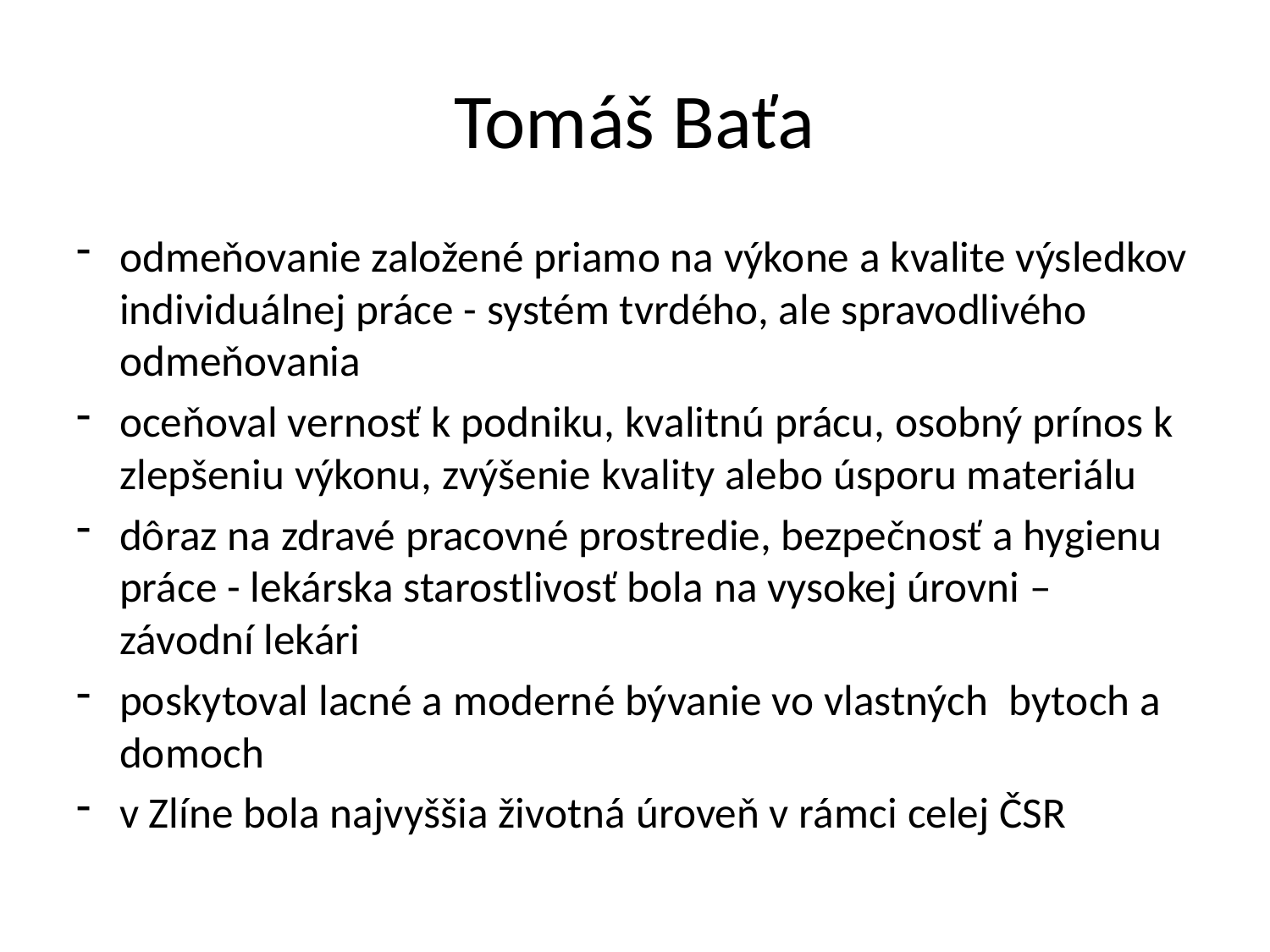

# Tomáš Baťa
odmeňovanie založené priamo na výkone a kvalite výsledkov individuálnej práce - systém tvrdého, ale spravodlivého odmeňovania
oceňoval vernosť k podniku, kvalitnú prácu, osobný prínos k zlepšeniu výkonu, zvýšenie kvality alebo úsporu materiálu
dôraz na zdravé pracovné prostredie, bezpečnosť a hygienu práce - lekárska starostlivosť bola na vysokej úrovni – závodní lekári
poskytoval lacné a moderné bývanie vo vlastných  bytoch a domoch
v Zlíne bola najvyššia životná úroveň v rámci celej ČSR